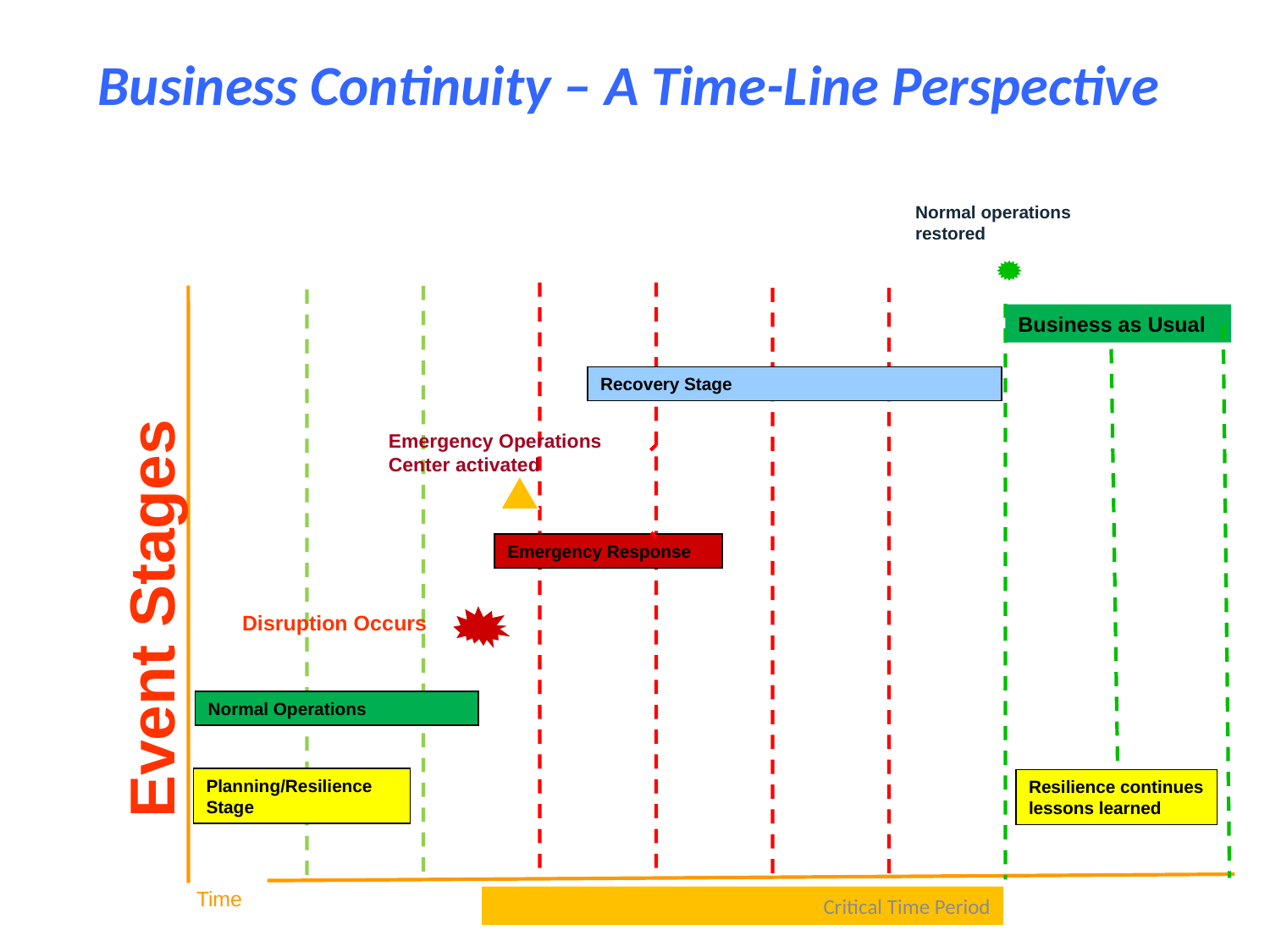

# Business Continuity – A Time-Line Perspective
Normal operations restored

Business as Usual

Recovery Stage

Planning/Resilience Stage

Normal Operations
Emergency Response

Emergency Operations Center activated

Event Stages

Disruption Occurs
Resilience continues
lessons learned

Time

Critical Time Period